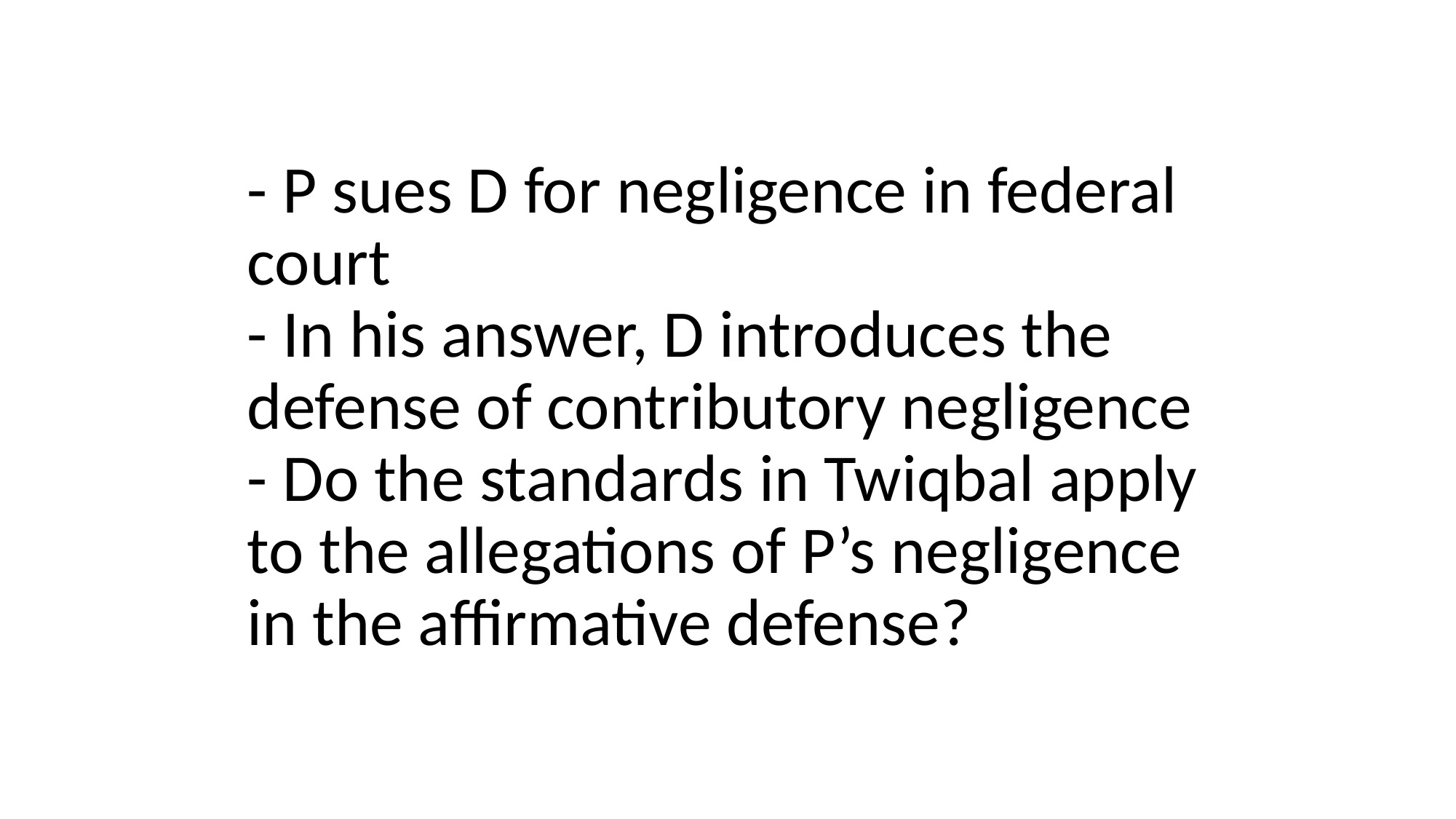

# - P sues D for negligence in federal court - In his answer, D introduces the defense of contributory negligence - Do the standards in Twiqbal apply to the allegations of P’s negligence in the affirmative defense?